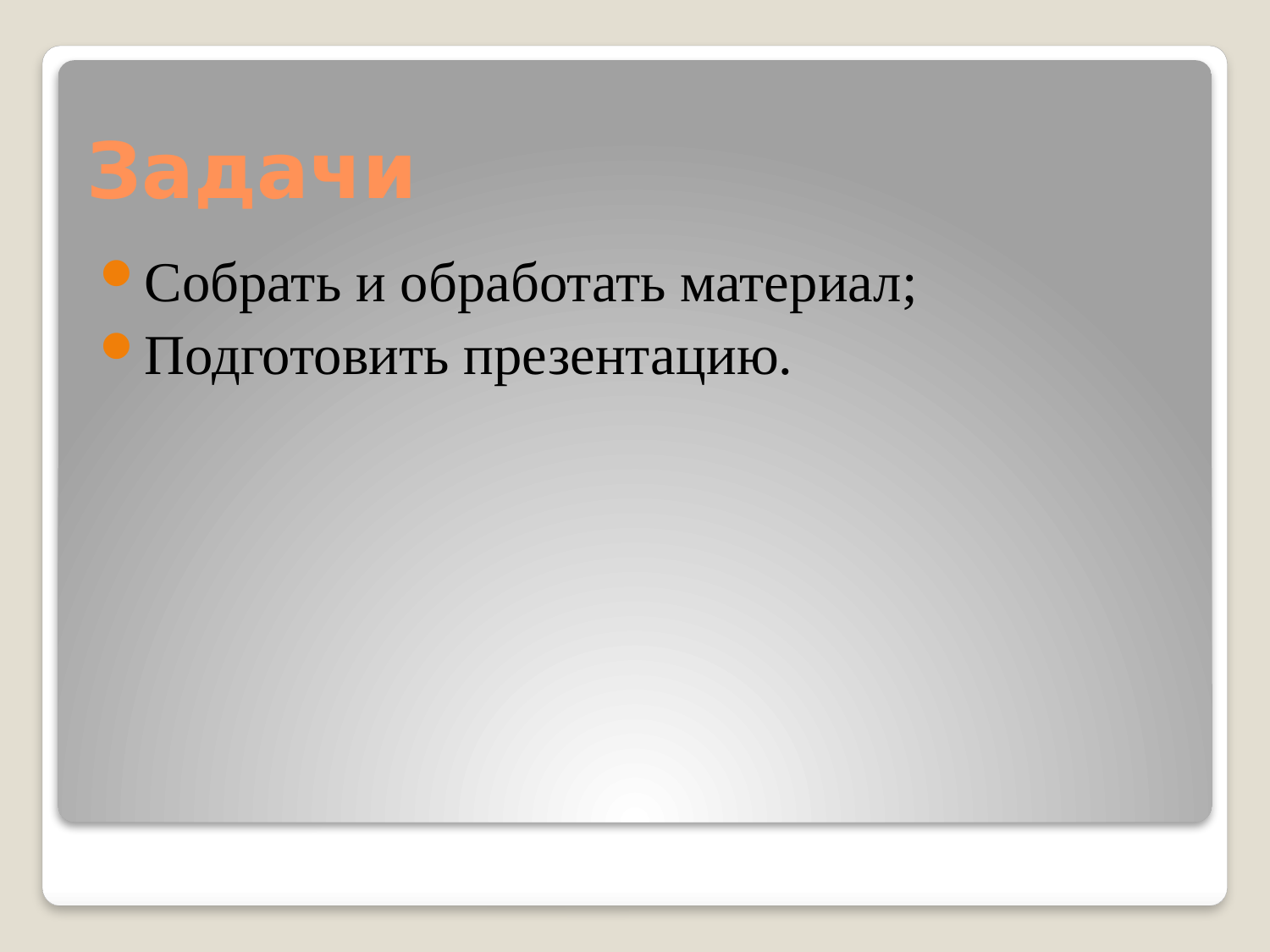

# Задачи
Собрать и обработать материал;
Подготовить презентацию.